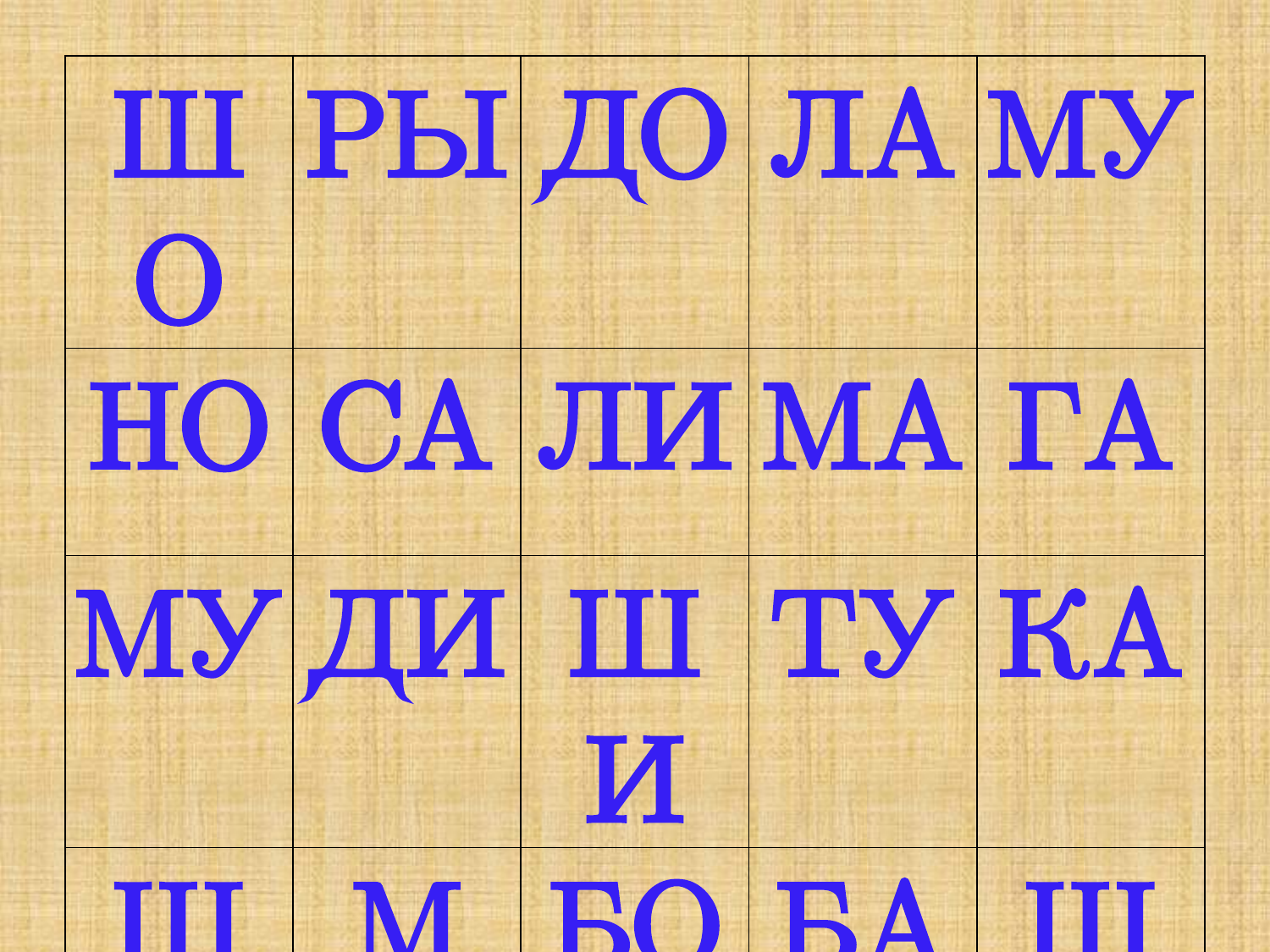

| ШО | РЫ | ДО | ЛА | МУ |
| --- | --- | --- | --- | --- |
| НО | СА | ЛИ | МА | ГА |
| МУ | ДИ | ШИ | ТУ | КА |
| ША | МЫ | БО | БА | ШУ |